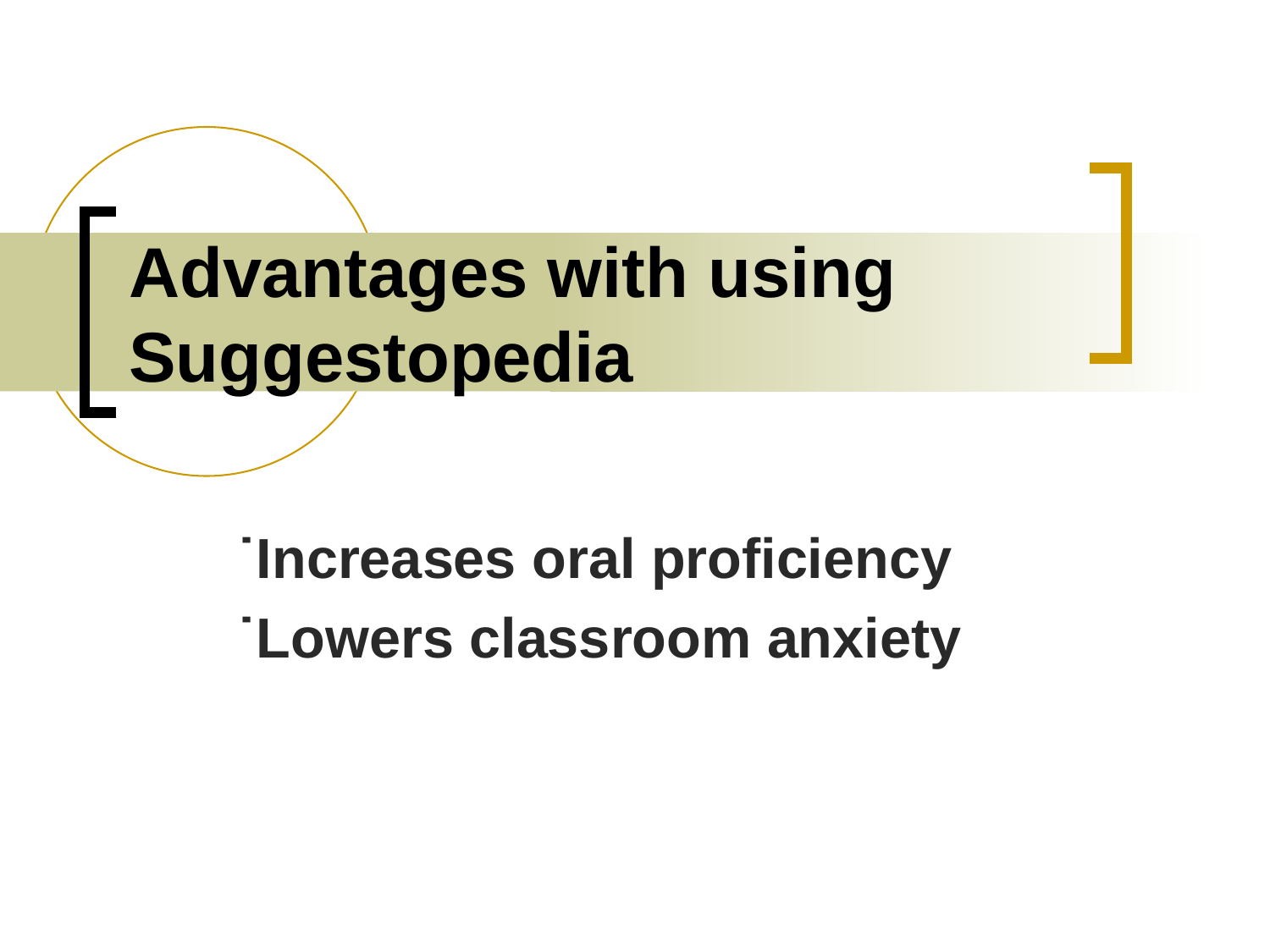

# Advantages with using Suggestopedia
˙Increases oral proficiency
˙Lowers classroom anxiety